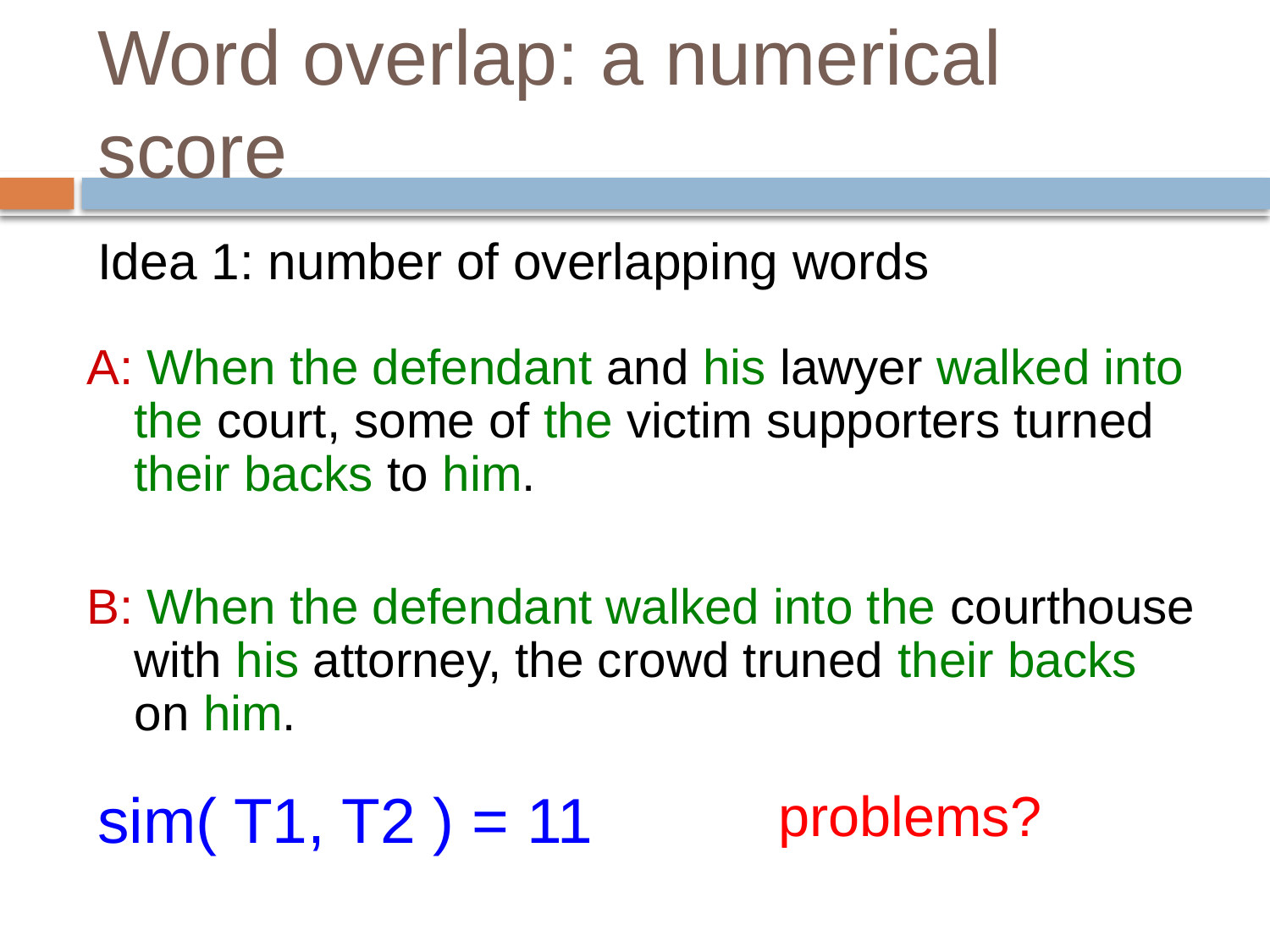

# Word overlap: a numerical score
Idea 1: number of overlapping words
A: When the defendant and his lawyer walked into the court, some of the victim supporters turned their backs to him.

B: When the defendant walked into the courthouse with his attorney, the crowd truned their backs on him.

sim( T1, T2 ) = 11
problems?